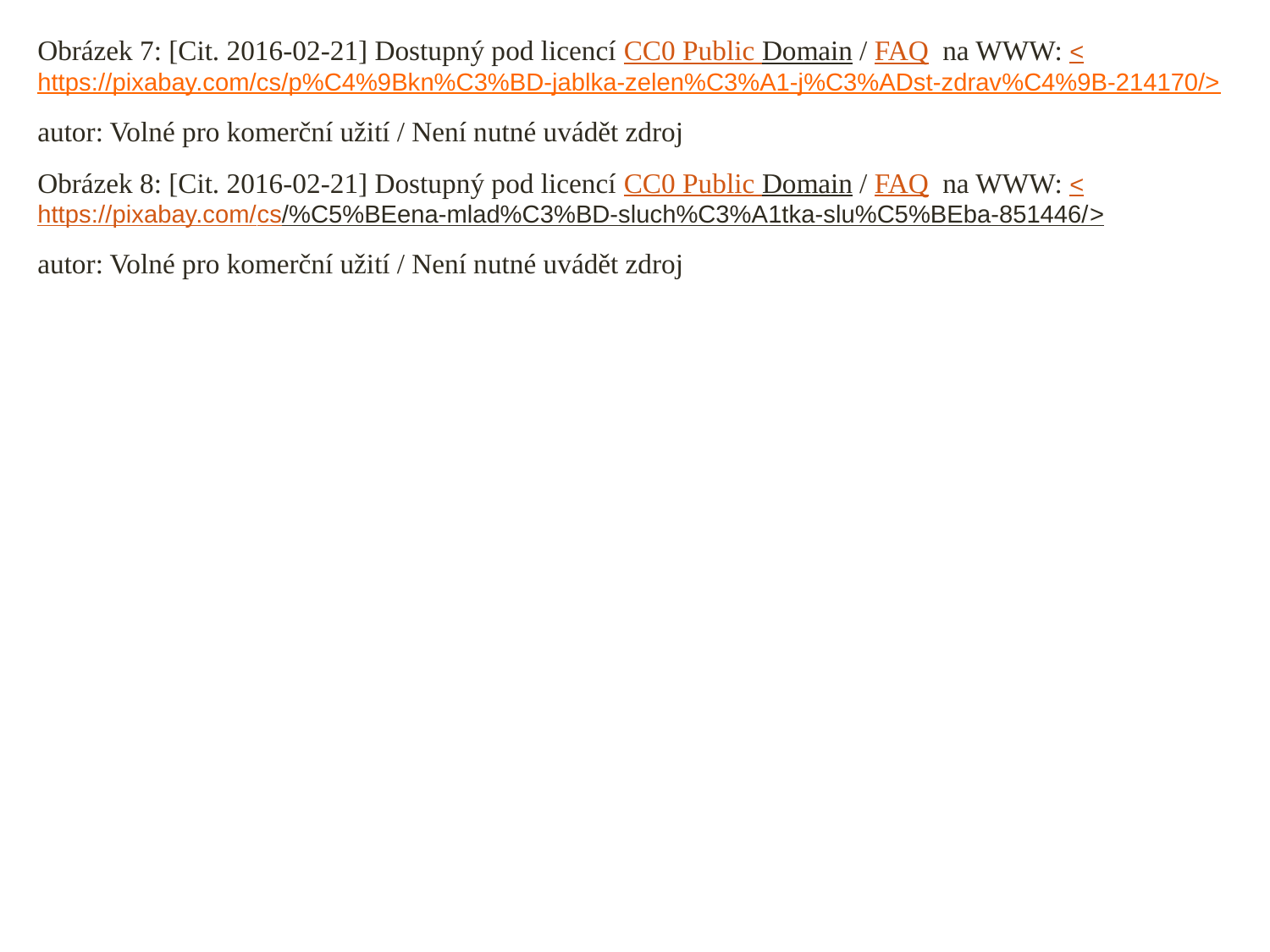

Obrázek 7: [Cit. 2016-02-21] Dostupný pod licencí CC0 Public Domain / FAQ  na WWW: ˂https://pixabay.com/cs/p%C4%9Bkn%C3%BD-jablka-zelen%C3%A1-j%C3%ADst-zdrav%C4%9B-214170/˃
autor: Volné pro komerční užití / Není nutné uvádět zdroj
Obrázek 8: [Cit. 2016-02-21] Dostupný pod licencí CC0 Public Domain / FAQ  na WWW: ˂https://pixabay.com/cs/%C5%BEena-mlad%C3%BD-sluch%C3%A1tka-slu%C5%BEba-851446/˃
autor: Volné pro komerční užití / Není nutné uvádět zdroj